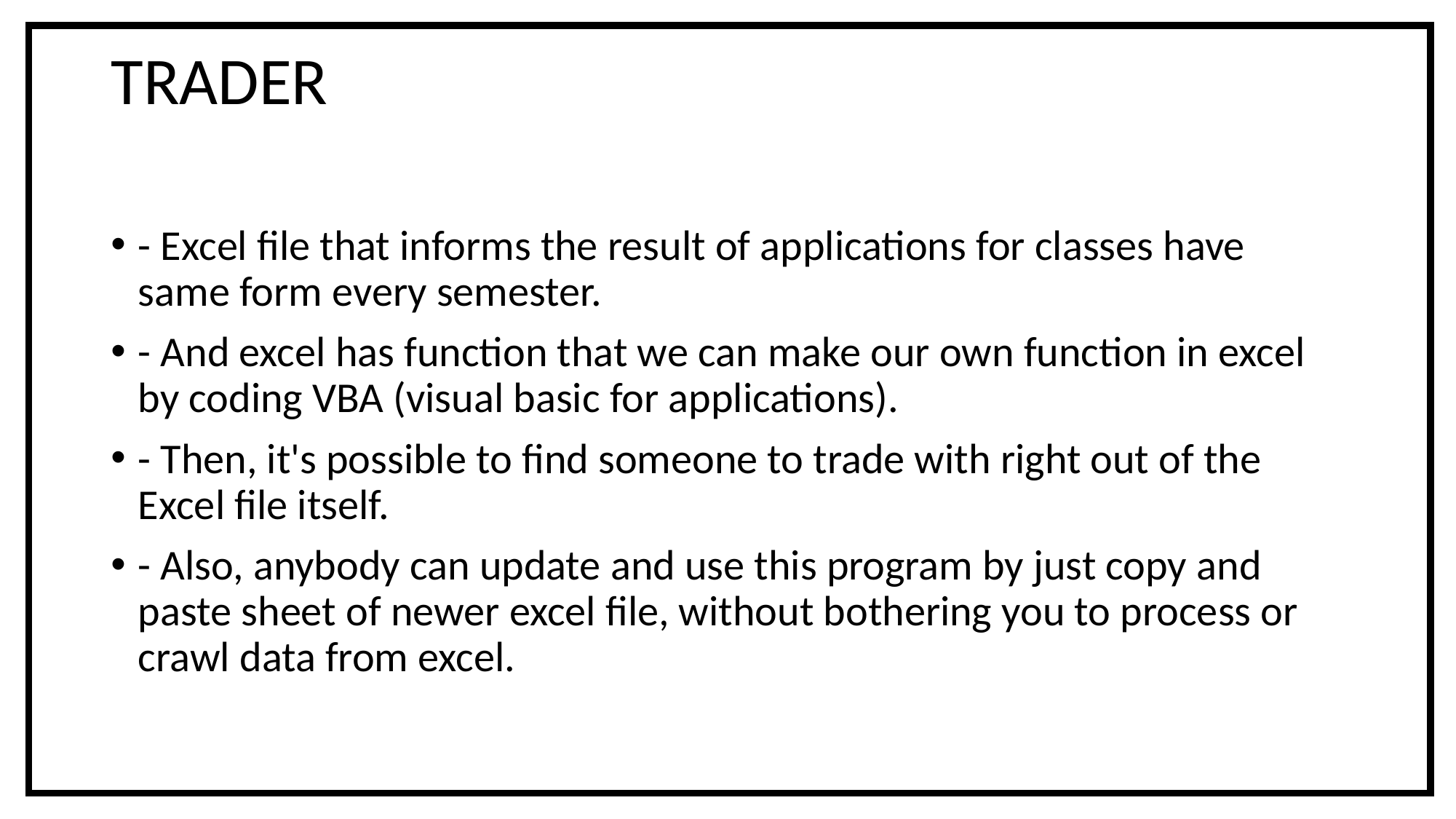

# TRADER
- Excel file that informs the result of applications for classes have same form every semester.
- And excel has function that we can make our own function in excel by coding VBA (visual basic for applications).
- Then, it's possible to find someone to trade with right out of the Excel file itself.
- Also, anybody can update and use this program by just copy and paste sheet of newer excel file, without bothering you to process or crawl data from excel.